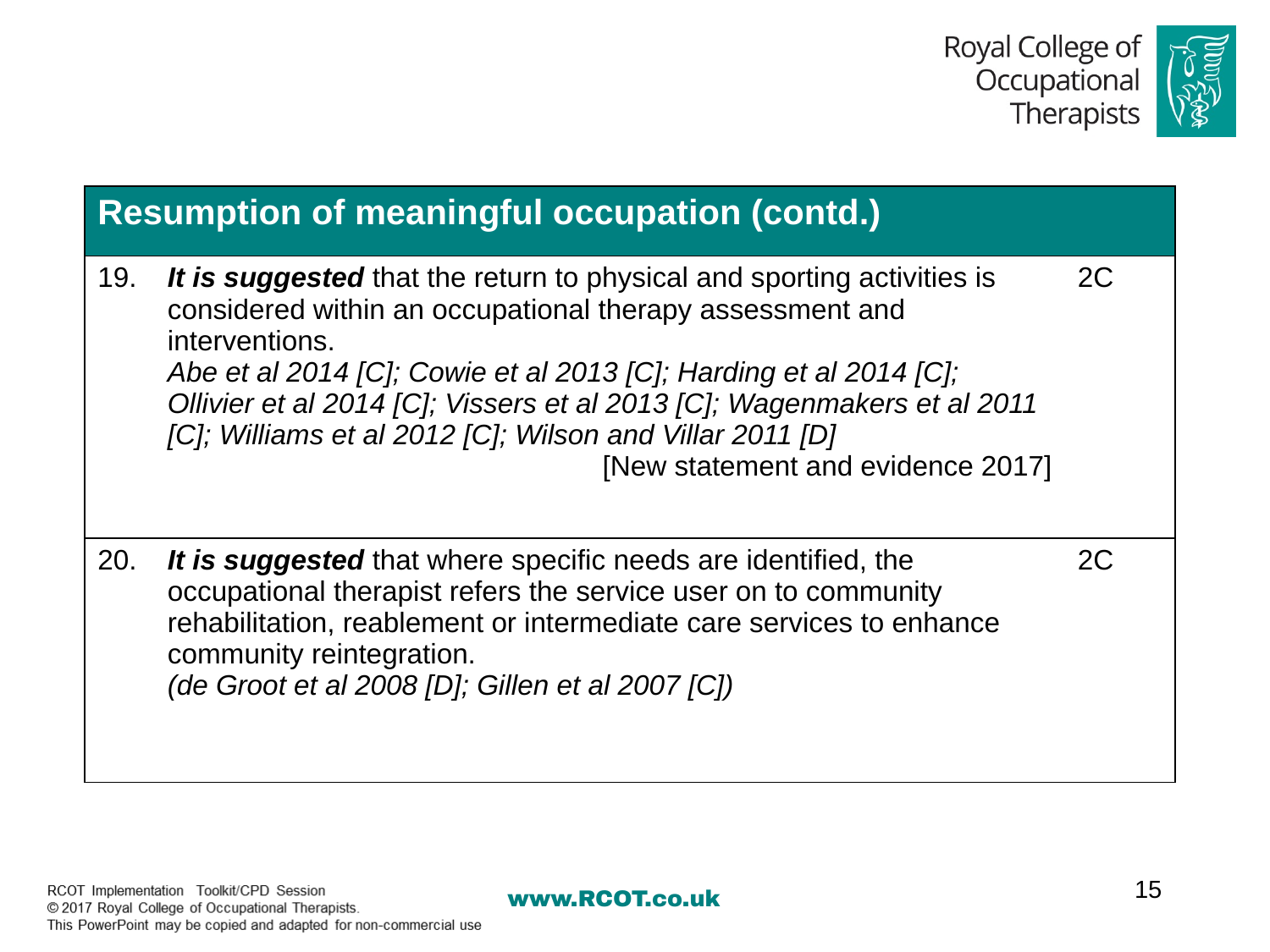

| Resumption of meaningful occupation (contd.) |  |  |
| --- | --- | --- |
| 19. | It is suggested that the return to physical and sporting activities is considered within an occupational therapy assessment and interventions. Abe et al 2014 [C]; Cowie et al 2013 [C]; Harding et al 2014 [C]; Ollivier et al 2014 [C]; Vissers et al 2013 [C]; Wagenmakers et al 2011 [C]; Williams et al 2012 [C]; Wilson and Villar 2011 [D] [New statement and evidence 2017] | 2C |
| 20. | It is suggested that where specific needs are identified, the occupational therapist refers the service user on to community rehabilitation, reablement or intermediate care services to enhance community reintegration. (de Groot et al 2008 [D]; Gillen et al 2007 [C]) | 2C |
15